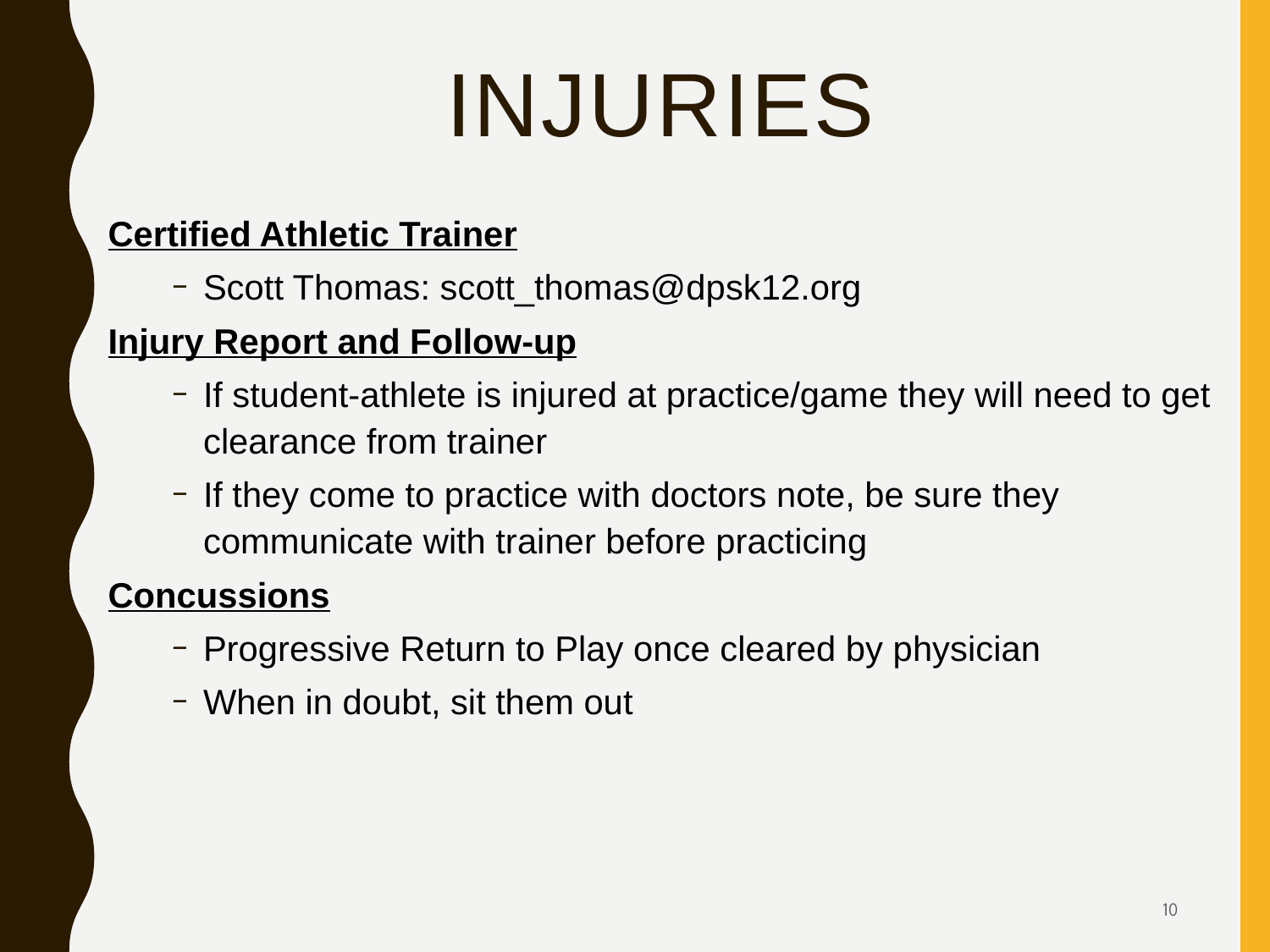

# Injuries
Certified Athletic Trainer
Scott Thomas: scott_thomas@dpsk12.org
Injury Report and Follow-up
If student-athlete is injured at practice/game they will need to get clearance from trainer
If they come to practice with doctors note, be sure they communicate with trainer before practicing
Concussions
Progressive Return to Play once cleared by physician
When in doubt, sit them out
10